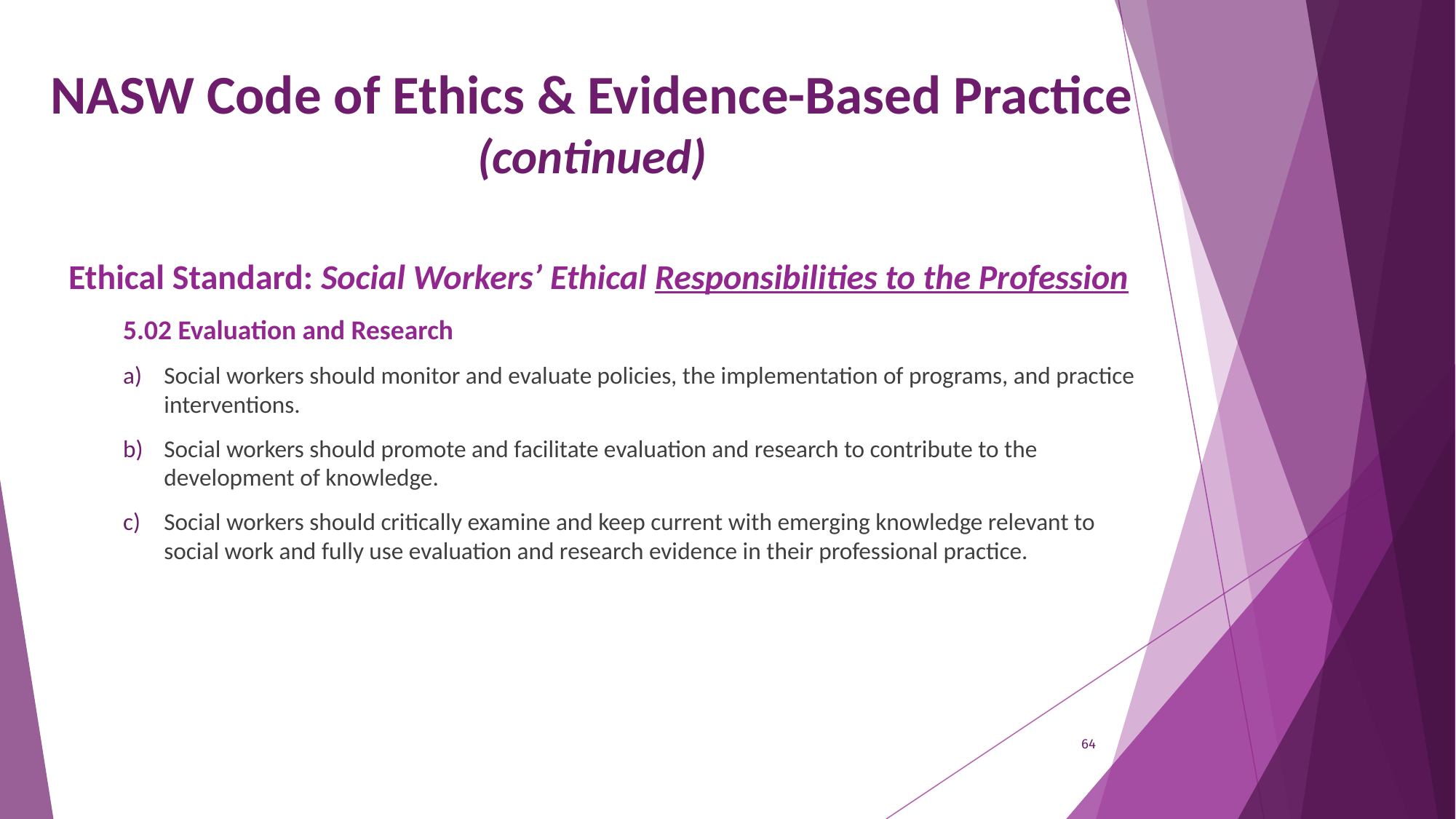

# NASW Code of Ethics & Evidence-Based Practice (continued)
Ethical Standard: Social Workers’ Ethical Responsibilities to the Profession
5.02 Evaluation and Research
Social workers should monitor and evaluate policies, the implementation of programs, and practice interventions.
Social workers should promote and facilitate evaluation and research to contribute to the development of knowledge.
Social workers should critically examine and keep current with emerging knowledge relevant to social work and fully use evaluation and research evidence in their professional practice.
64